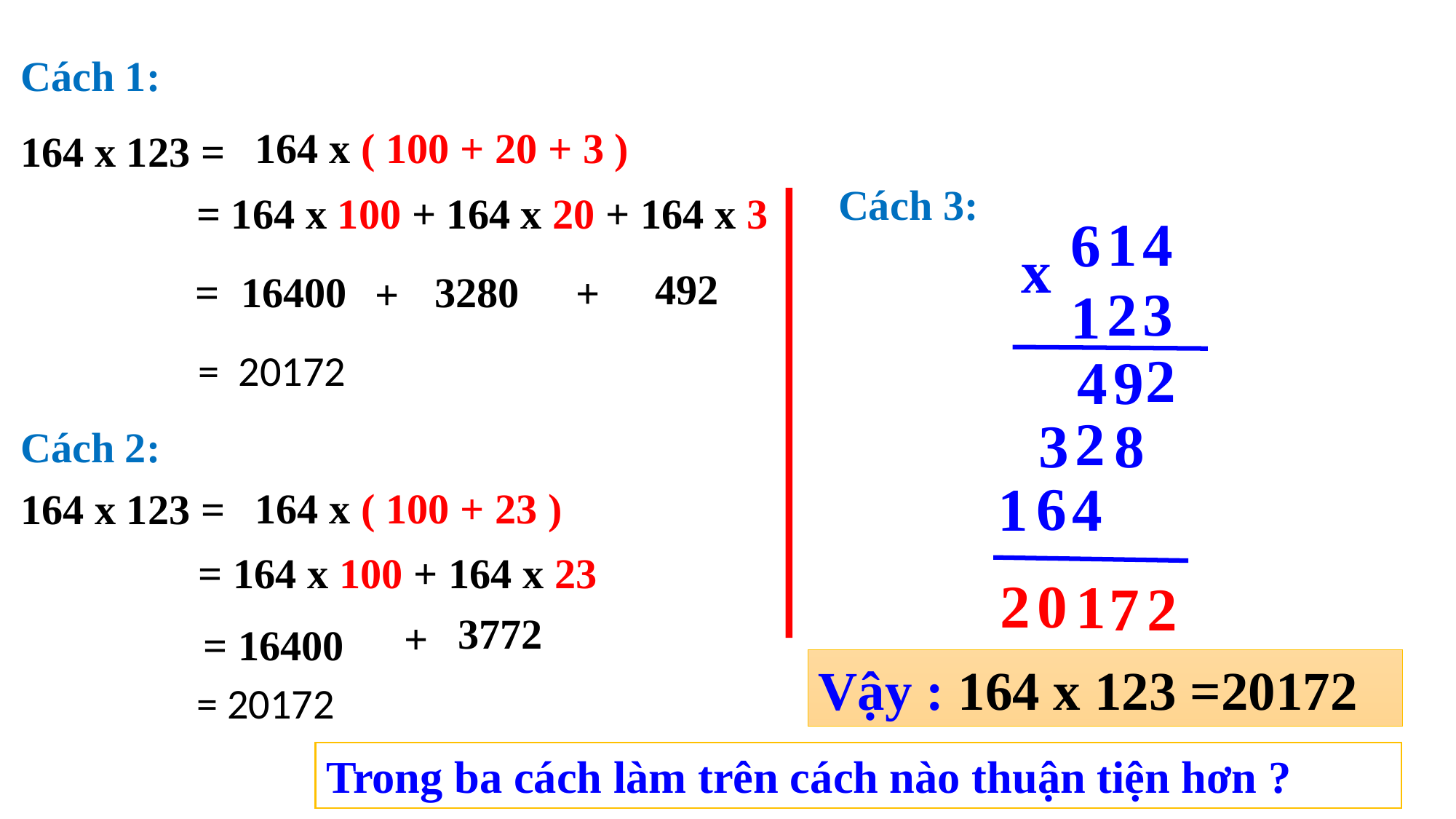

Cách 1:
164 x ( 100 + 20 + 3 )
164 x 123 =
Cách 3:
= 164 x 100 + 164 x 20 + 164 x 3

1
4
6
x
2
3
1
2
4
9

2
3
8
6
1
4

0
2
1
7
2
492
=  16400
3280
+
+
=  20172
Cách 2:
164 x ( 100 + 23 )
164 x 123 =
= 164 x 100 + 164 x 23
3772
+
= 16400
Vậy : 164 x 123 =20172
= 20172
Trong ba cách làm trên cách nào thuận tiện hơn ?